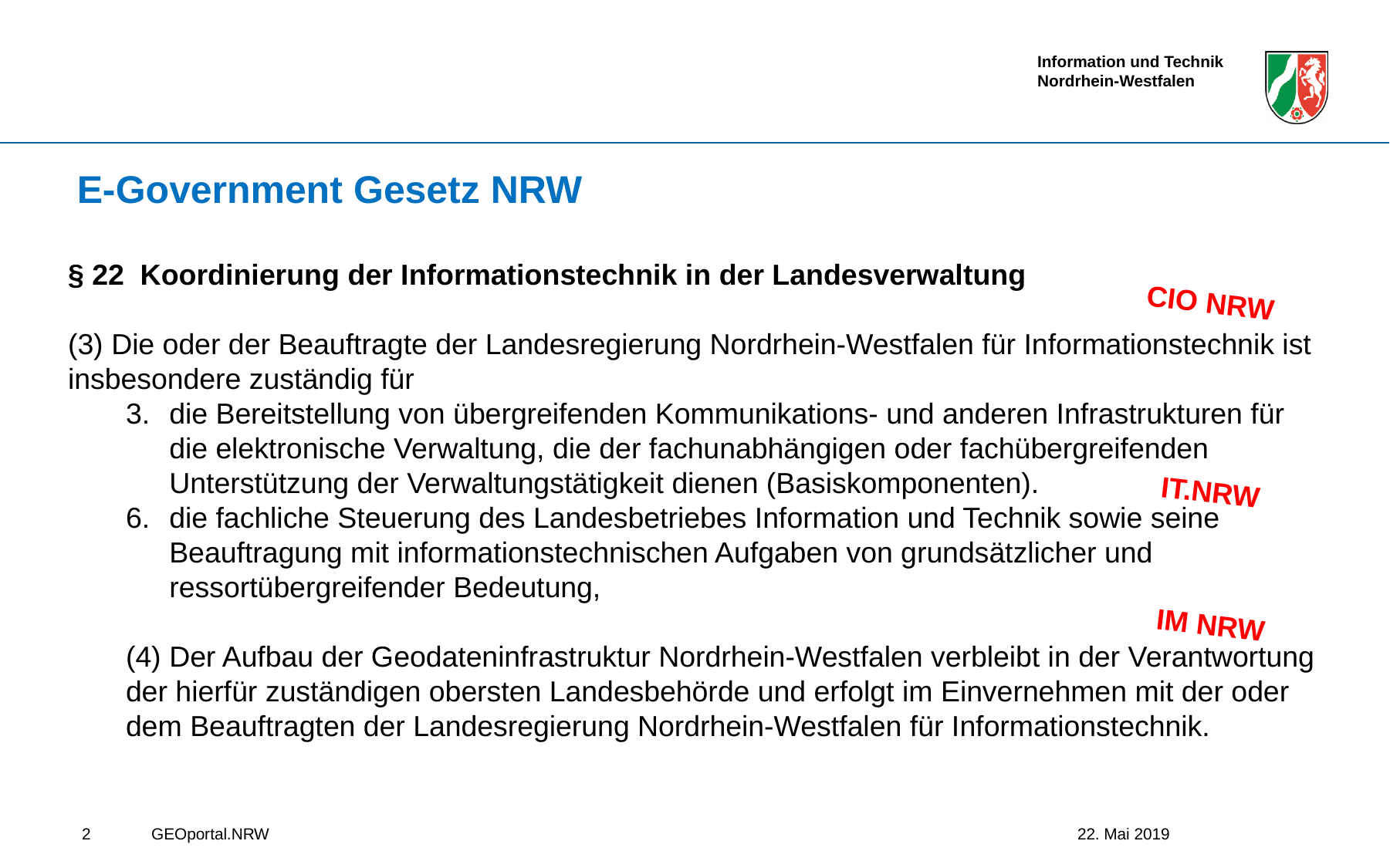

E-Government Gesetz NRW
§ 22  Koordinierung der Informationstechnik in der Landesverwaltung

(3) Die oder der Beauftragte der Landesregierung Nordrhein-Westfalen für Informationstechnik ist insbesondere zuständig für
die Bereitstellung von übergreifenden Kommunikations- und anderen Infrastrukturen für die elektronische Verwaltung, die der fachunabhängigen oder fachübergreifenden Unterstützung der Verwaltungstätigkeit dienen (Basiskomponenten).
die fachliche Steuerung des Landesbetriebes Information und Technik sowie seine Beauftragung mit informationstechnischen Aufgaben von grundsätzlicher und ressortübergreifender Bedeutung,

(4) Der Aufbau der Geodateninfrastruktur Nordrhein-Westfalen verbleibt in der Verantwortung der hierfür zuständigen obersten Landesbehörde und erfolgt im Einvernehmen mit der oder dem Beauftragten der Landesregierung Nordrhein-Westfalen für Informationstechnik.
CIO NRW
IT.NRW
IM NRW
2
GEOportal.NRW							22. Mai 2019